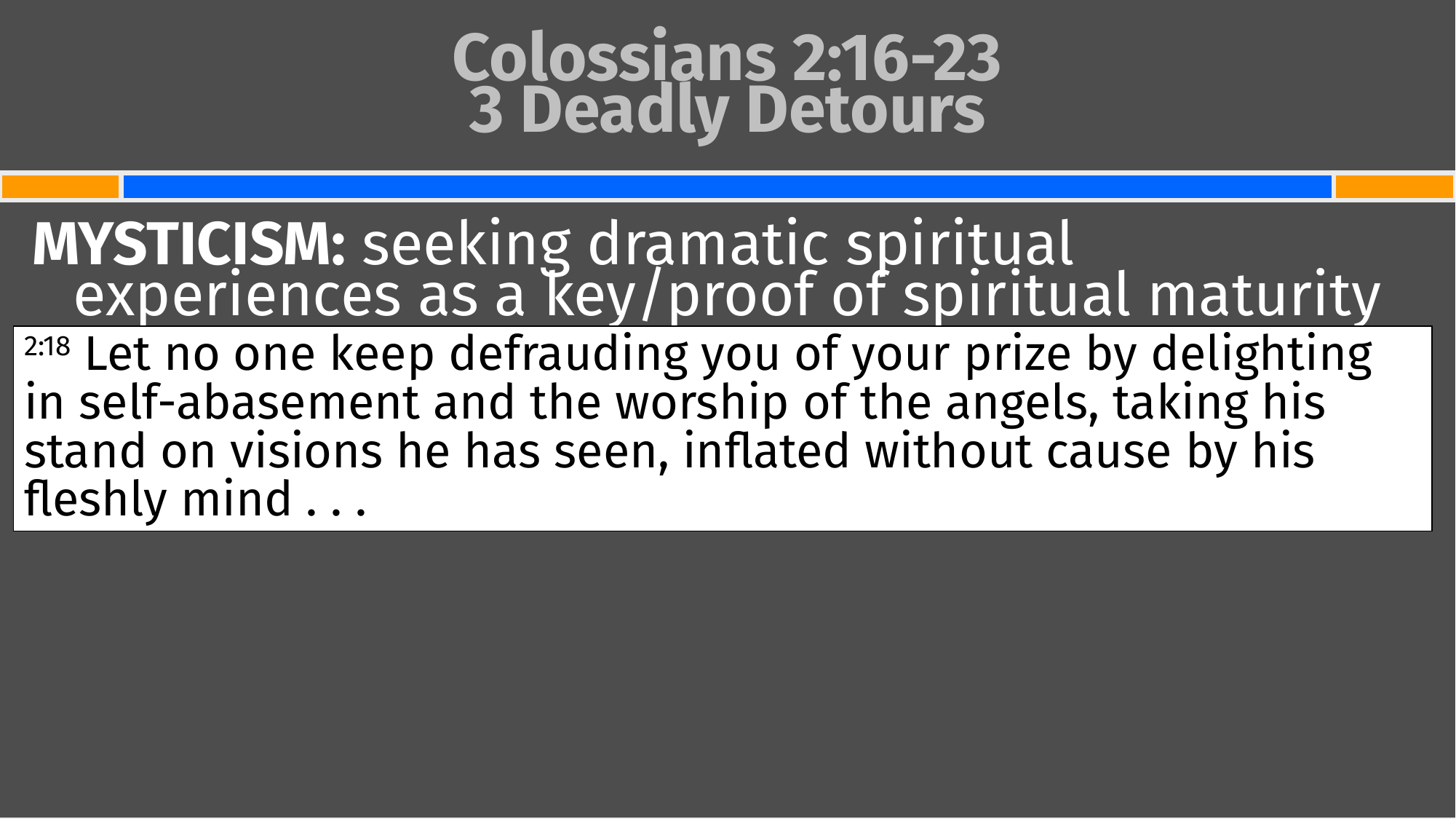

# Colossians 2:16-23 3 Deadly Detours

MYSTICISM: seeking dramatic spiritual experiences as a key/proof of spiritual maturity
2:18 Let no one keep defrauding you of your prize by delighting in self-abasement and the worship of the angels, taking his stand on visions he has seen, inflated without cause by his fleshly mind . . .